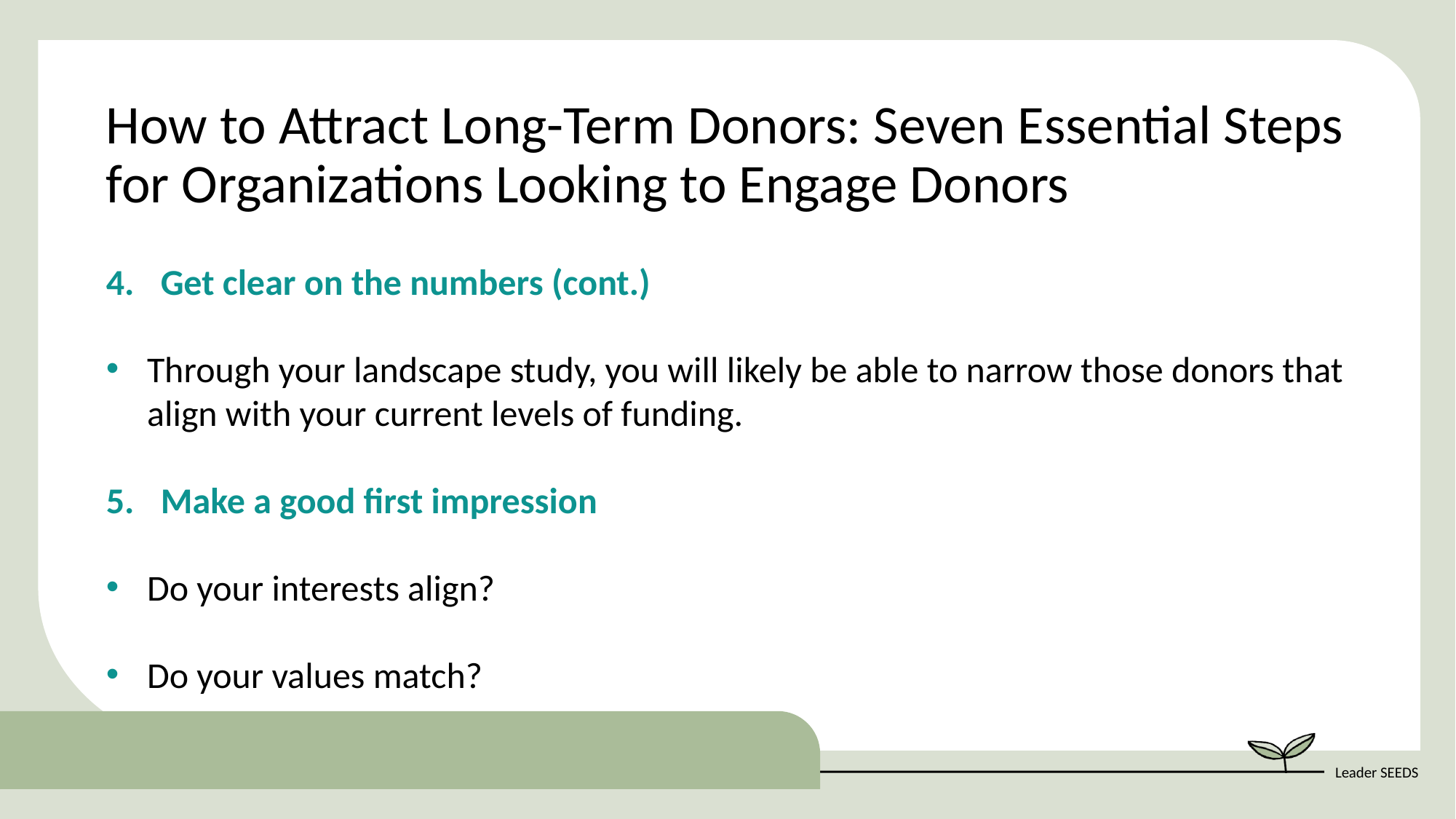

How to Attract Long-Term Donors: Seven Essential Steps for Organizations Looking to Engage Donors
Get clear on the numbers (cont.)

Through your landscape study, you will likely be able to narrow those donors that align with your current levels of funding.

Make a good first impression

Do your interests align?

Do your values match?